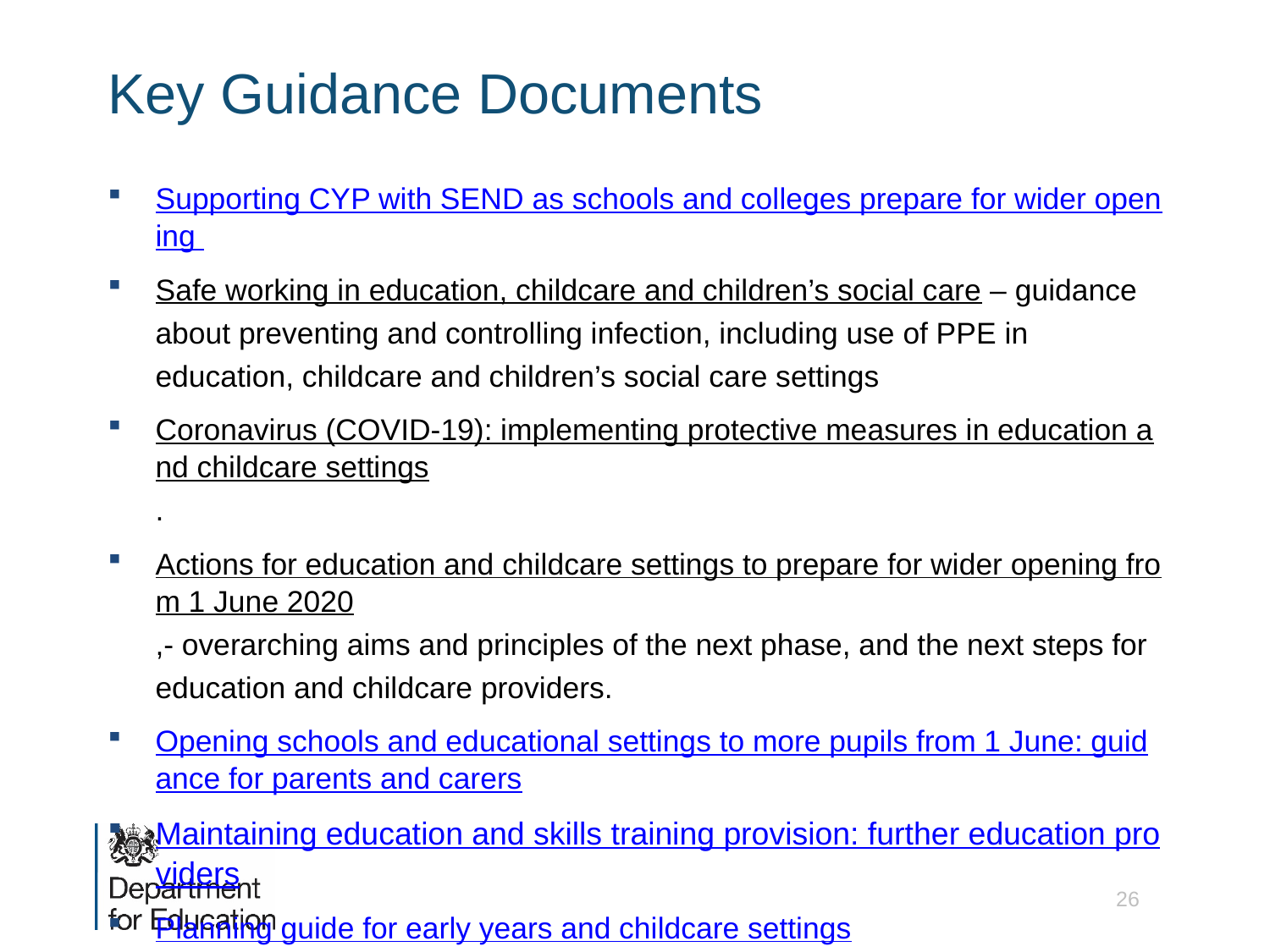

# Key Guidance Documents
Supporting CYP with SEND as schools and colleges prepare for wider opening
Safe working in education, childcare and children’s social care – guidance about preventing and controlling infection, including use of PPE in education, childcare and children’s social care settings
Coronavirus (COVID-19): implementing protective measures in education and childcare settings.
Actions for education and childcare settings to prepare for wider opening from 1 June 2020,- overarching aims and principles of the next phase, and the next steps for education and childcare providers.
Opening schools and educational settings to more pupils from 1 June: guidance for parents and carers
Maintaining education and skills training provision: further education providers
Planning guide for early years and childcare settings
26